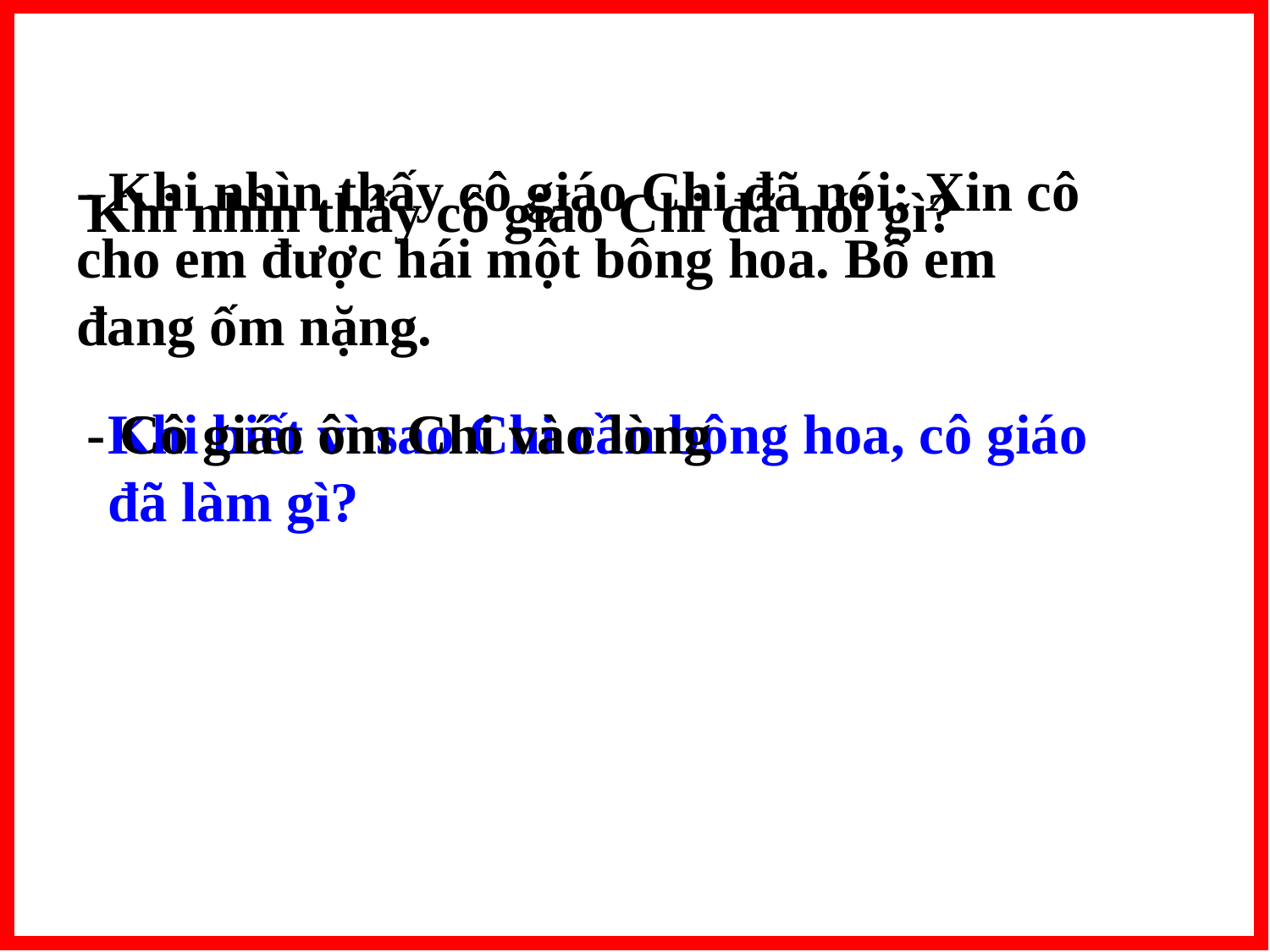

- Khi nhìn thấy cô giáo Chi đã nói: Xin cô cho em được hái một bông hoa. Bố em đang ốm nặng.
Khi nhìn thấy cô giáo Chi đã nói gì?
- Cô giáo ôm Chi vào lòng
Khi biết vì sao Chi cần bông hoa, cô giáo đã làm gì?